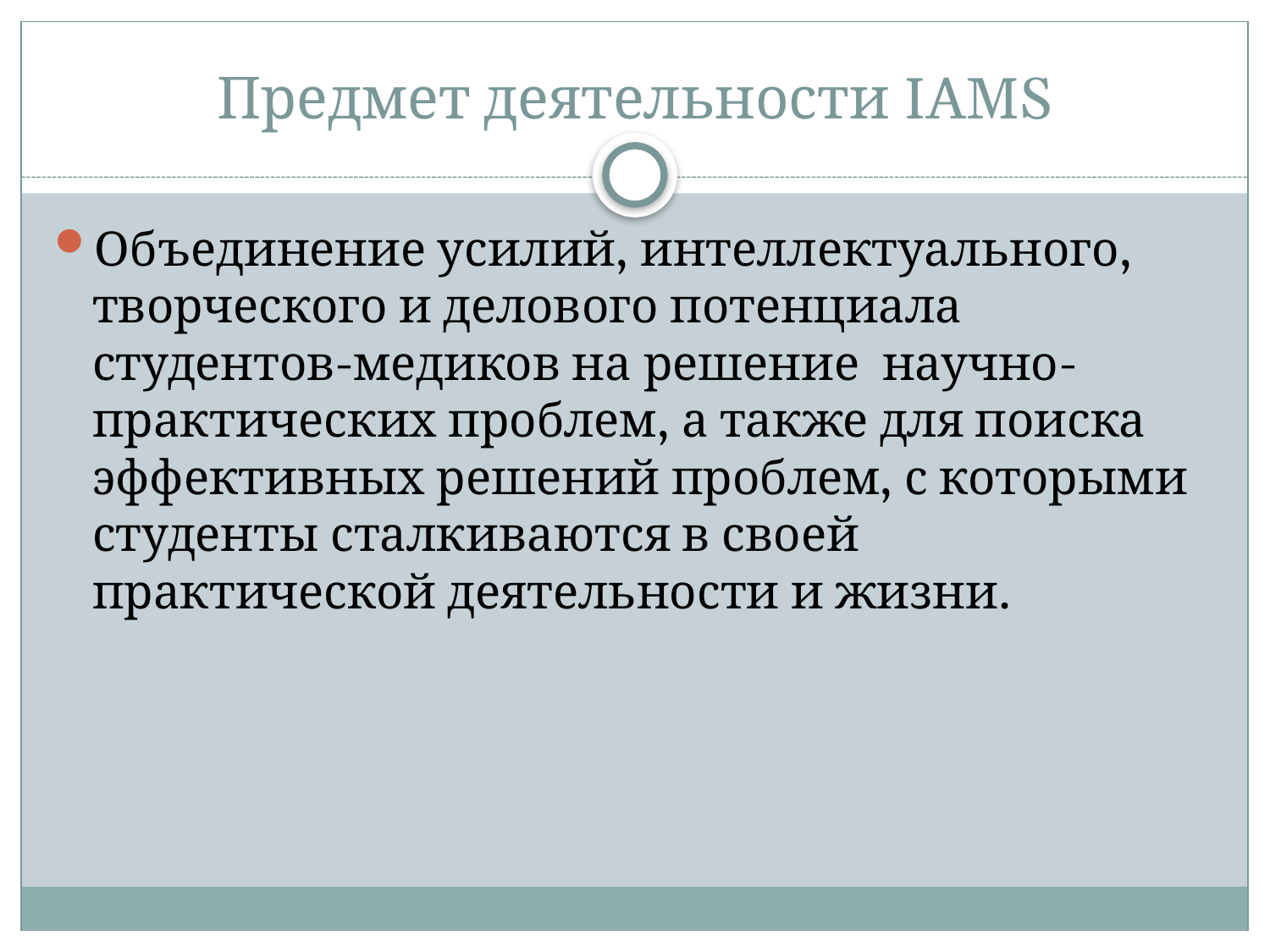

# Предмет деятельности IAMS
Объединение усилий, интеллектуального, творческого и делового потенциала студентов-медиков на решение  научно-практических проблем, а также для поиска эффективных решений проблем, с которыми студенты сталкиваются в своей практической деятельности и жизни.